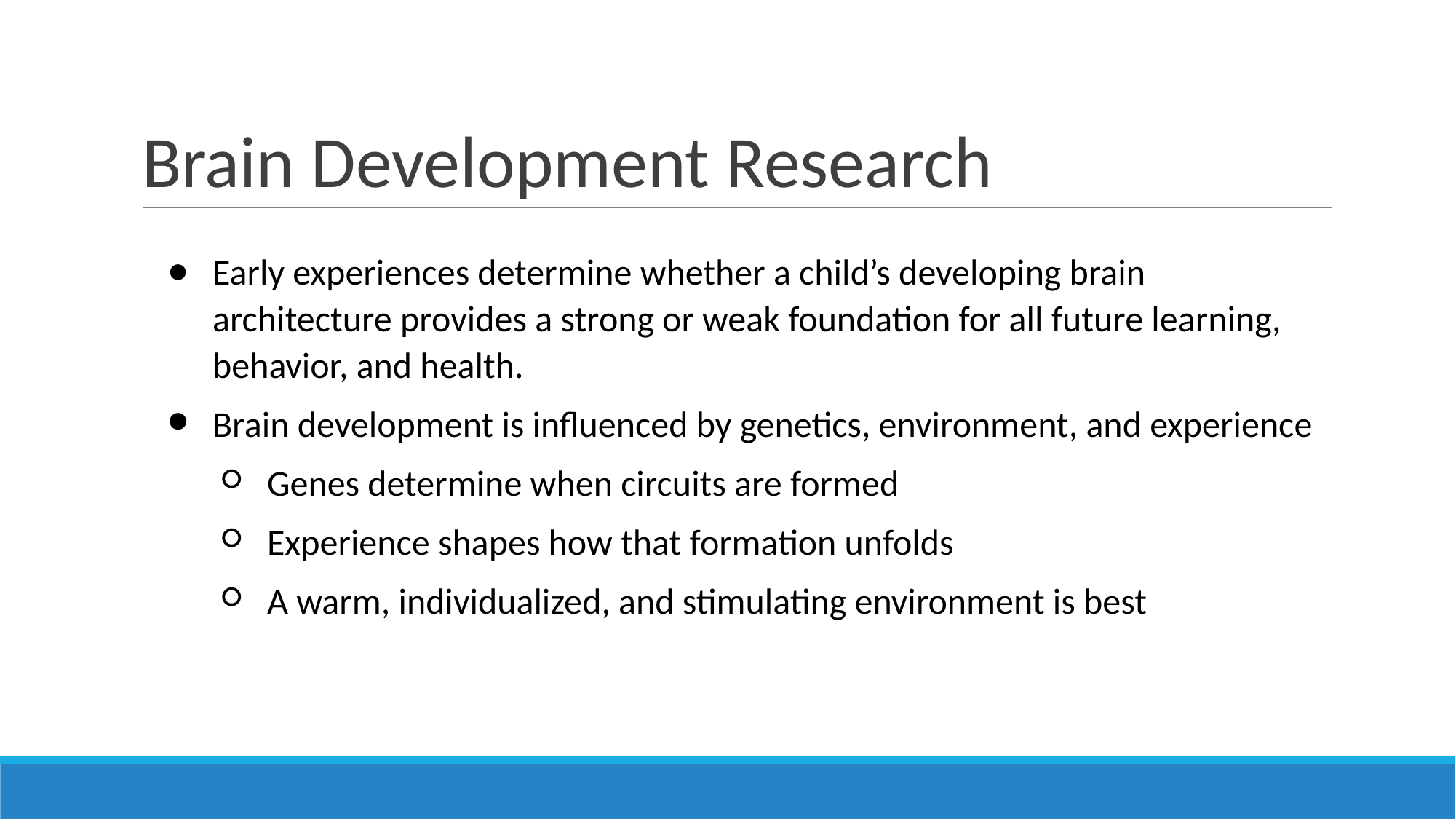

# Brain Development Research
Early experiences determine whether a child’s developing brain architecture provides a strong or weak foundation for all future learning, behavior, and health.
Brain development is influenced by genetics, environment, and experience
Genes determine when circuits are formed
Experience shapes how that formation unfolds
A warm, individualized, and stimulating environment is best